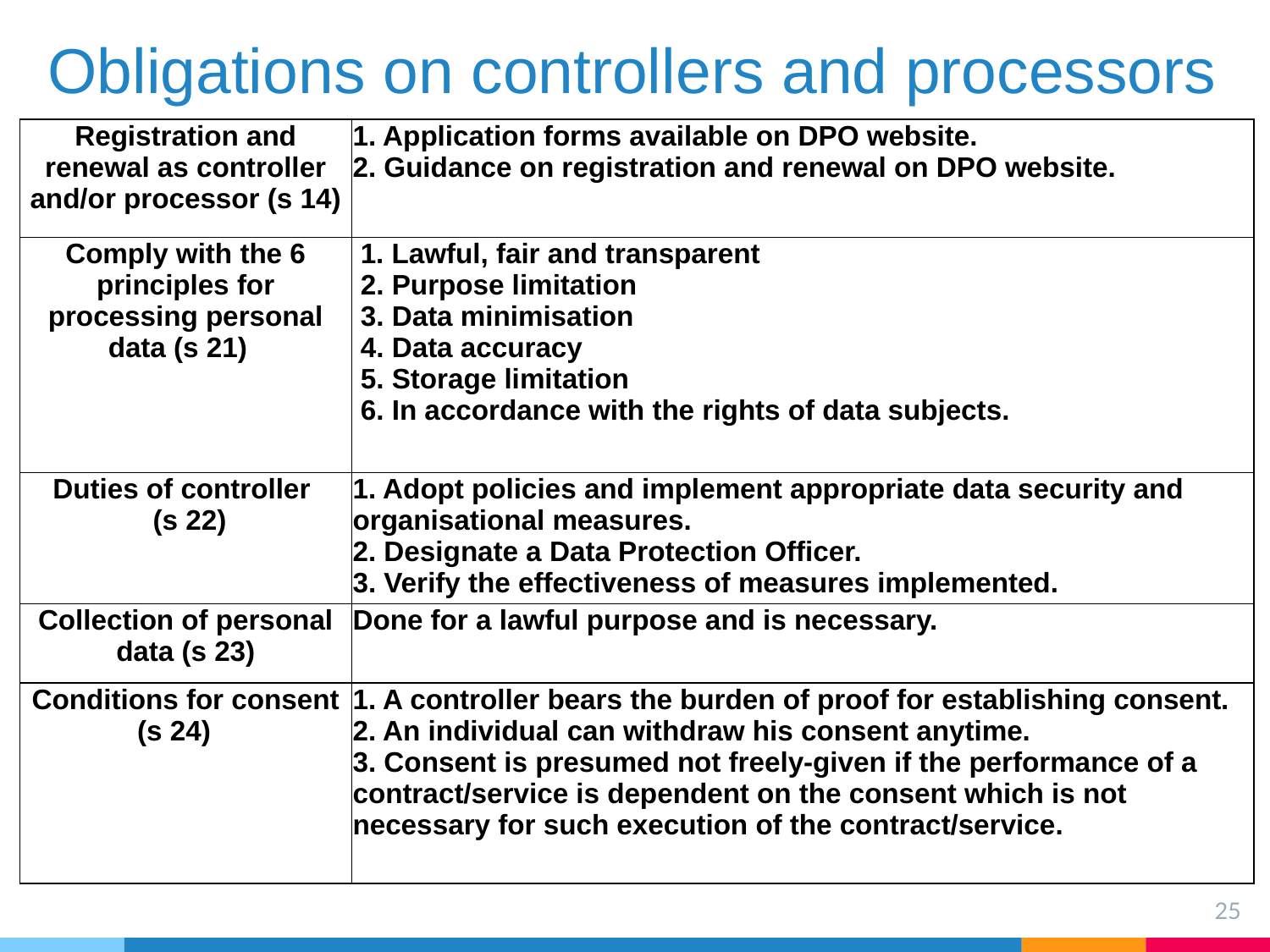

# Obligations on controllers and processors
| Registration and renewal as controller and/or processor (s 14) | 1. Application forms available on DPO website. 2. Guidance on registration and renewal on DPO website. |
| --- | --- |
| Comply with the 6 principles for processing personal data (s 21) | 1. Lawful, fair and transparent 2. Purpose limitation 3. Data minimisation 4. Data accuracy 5. Storage limitation 6. In accordance with the rights of data subjects. |
| Duties of controller (s 22) | 1. Adopt policies and implement appropriate data security and organisational measures. 2. Designate a Data Protection Officer. 3. Verify the effectiveness of measures implemented. |
| Collection of personal data (s 23) | Done for a lawful purpose and is necessary. |
| Conditions for consent (s 24) | 1. A controller bears the burden of proof for establishing consent. 2. An individual can withdraw his consent anytime. 3. Consent is presumed not freely-given if the performance of a contract/service is dependent on the consent which is not necessary for such execution of the contract/service. |
25